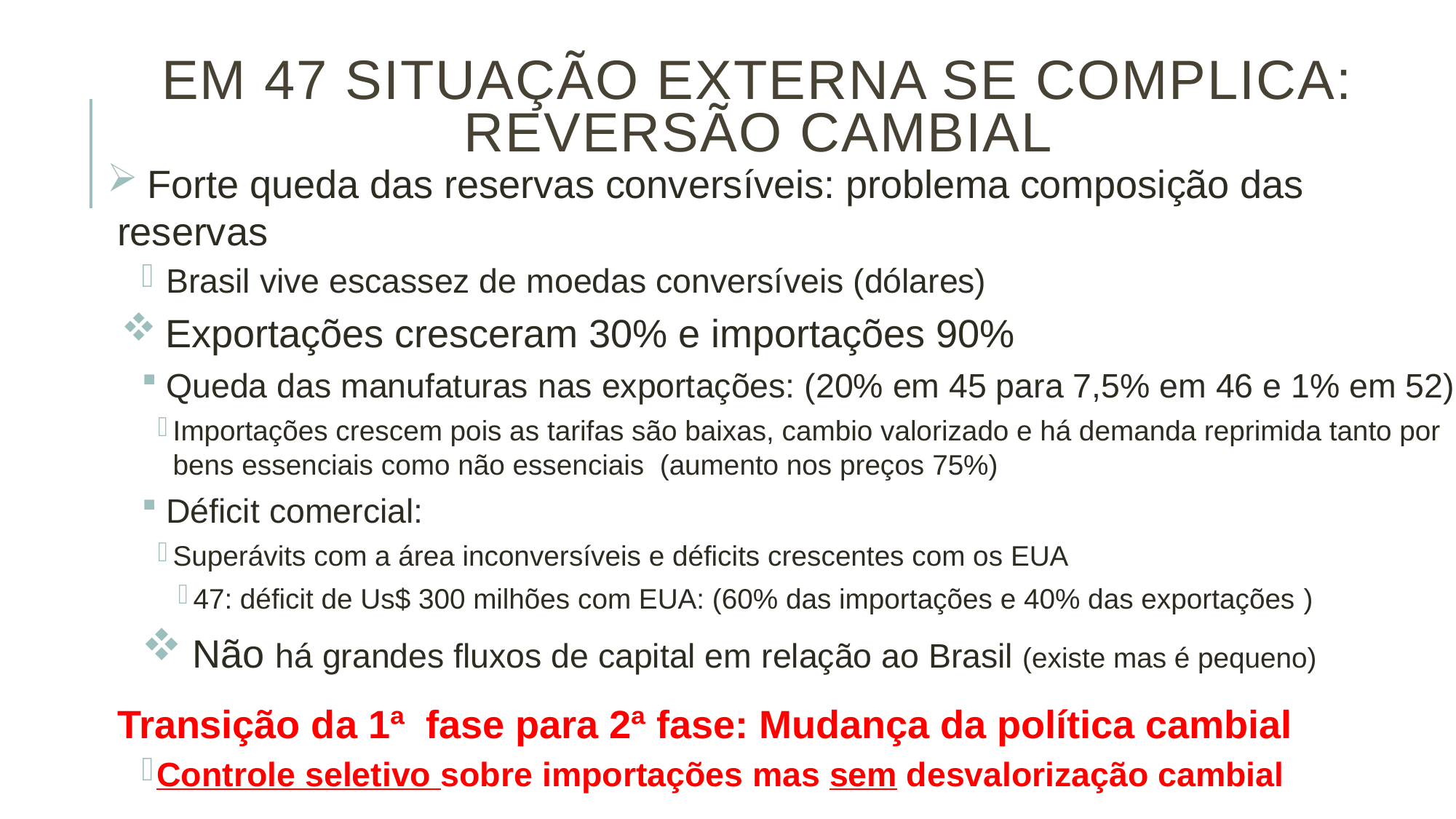

# Em 47 situação externa se complica: reversão cambial
 Forte queda das reservas conversíveis: problema composição das reservas
 Brasil vive escassez de moedas conversíveis (dólares)
 Exportações cresceram 30% e importações 90%
 Queda das manufaturas nas exportações: (20% em 45 para 7,5% em 46 e 1% em 52)
Importações crescem pois as tarifas são baixas, cambio valorizado e há demanda reprimida tanto por bens essenciais como não essenciais  (aumento nos preços 75%)
 Déficit comercial:
Superávits com a área inconversíveis e déficits crescentes com os EUA
47: déficit de Us$ 300 milhões com EUA: (60% das importações e 40% das exportações )
 Não há grandes fluxos de capital em relação ao Brasil (existe mas é pequeno)
Transição da 1ª  fase para 2ª fase: Mudança da política cambial
Controle seletivo sobre importações mas sem desvalorização cambial